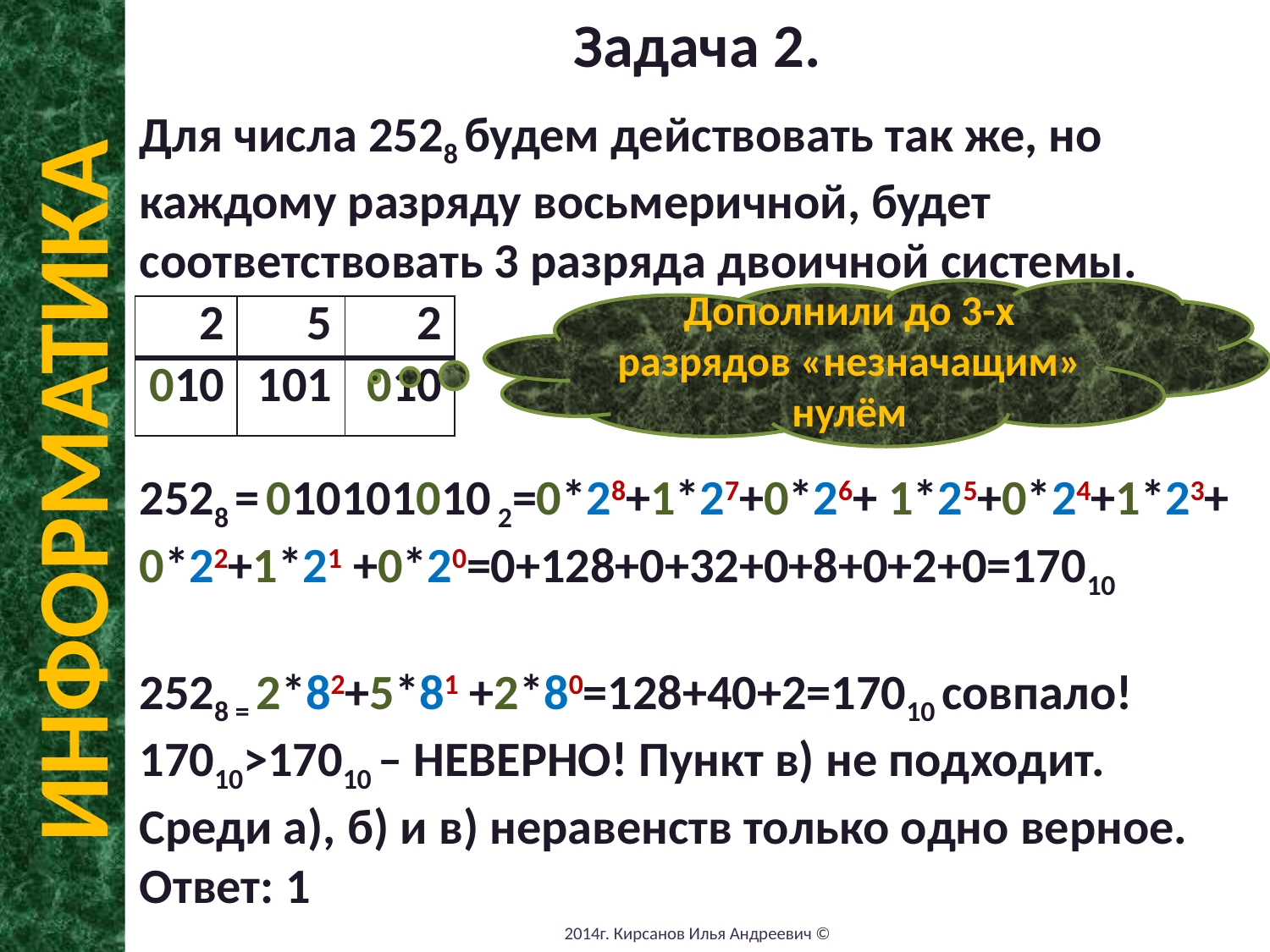

Задача 2.

Для числа 2528 будем действовать так же, но каждому разряду восьмеричной, будет соответствовать 3 разряда двоичной системы.

2528 = 010101010 2=0*28+1*27+0*26+ 1*25+0*24+1*23+ 0*22+1*21 +0*20=0+128+0+32+0+8+0+2+0=17010

2528 = 2*82+5*81 +2*80=128+40+2=17010 совпало!
17010>17010 – НЕВЕРНО! Пункт в) не подходит.
Среди а), б) и в) неравенств только одно верное.
Ответ: 1

Дополнили до 3-х разрядов «незначащим» нулём
| 2 | 5 | 2 |
| --- | --- | --- |
| 010 | 101 | 010 |
ИНФОРМАТИКА
2014г. Кирсанов Илья Андреевич ©